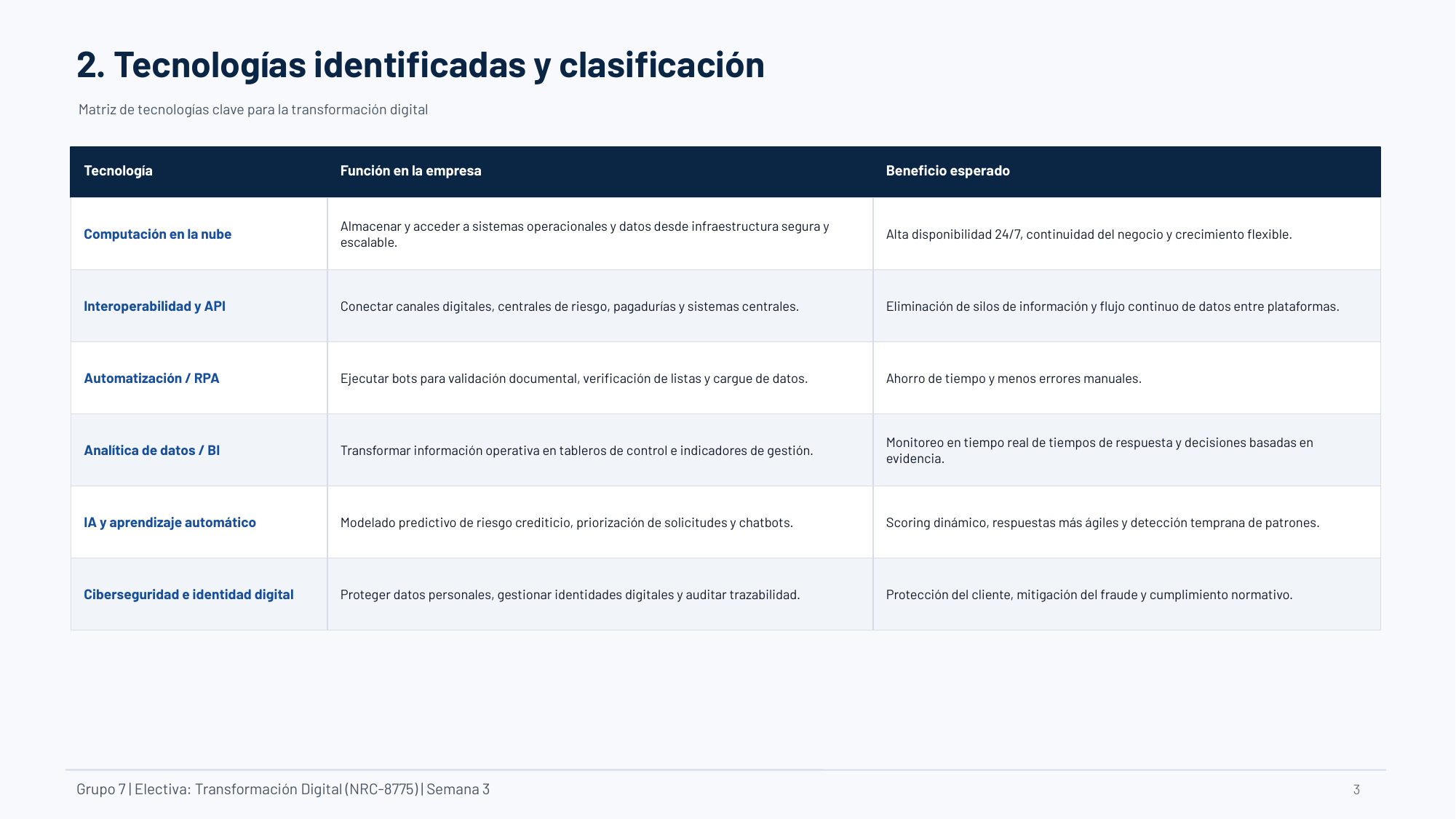

2. Tecnologías identificadas y clasificación
Matriz de tecnologías clave para la transformación digital

Tecnología
Función en la empresa
Beneficio esperado

Almacenar y acceder a sistemas operacionales y datos desde infraestructura segura y escalable.
Alta disponibilidad 24/7, continuidad del negocio y crecimiento flexible.
Computación en la nube

Conectar canales digitales, centrales de riesgo, pagadurías y sistemas centrales.
Eliminación de silos de información y flujo continuo de datos entre plataformas.
Interoperabilidad y API

Ejecutar bots para validación documental, verificación de listas y cargue de datos.
Ahorro de tiempo y menos errores manuales.
Automatización / RPA

Transformar información operativa en tableros de control e indicadores de gestión.
Monitoreo en tiempo real de tiempos de respuesta y decisiones basadas en evidencia.
Analítica de datos / BI

Modelado predictivo de riesgo crediticio, priorización de solicitudes y chatbots.
Scoring dinámico, respuestas más ágiles y detección temprana de patrones.
IA y aprendizaje automático

Proteger datos personales, gestionar identidades digitales y auditar trazabilidad.
Protección del cliente, mitigación del fraude y cumplimiento normativo.
Ciberseguridad e identidad digital
3
Grupo 7 | Electiva: Transformación Digital (NRC-8775) | Semana 3